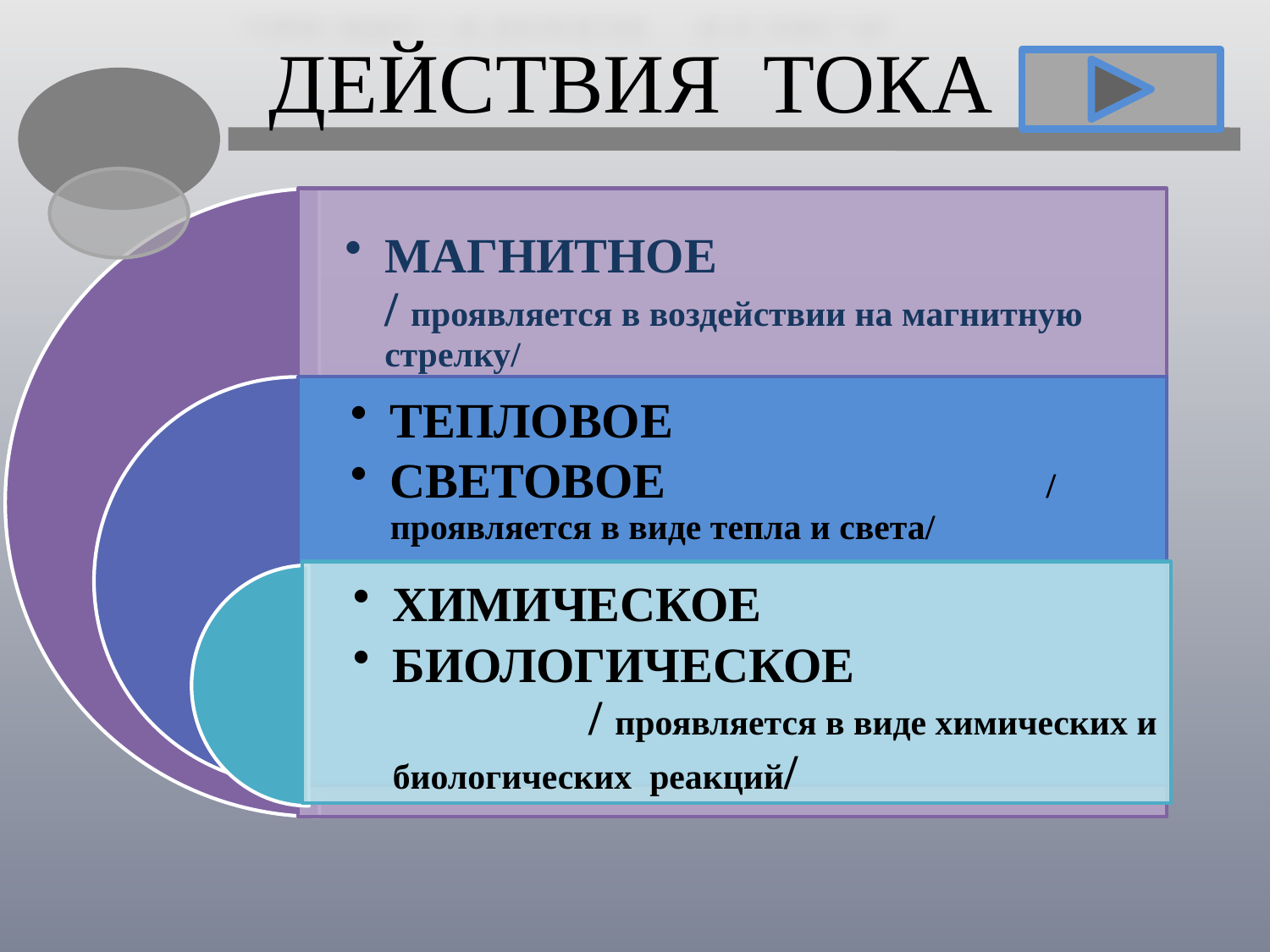

# ДЕЙСТВИЯ  ТОКА

МАГНИТНОЕ                                      / проявляется в воздействии на магнитную стрелку/
ТЕПЛОВОЕ
СВЕТОВОЕ                               /проявляется в виде тепла и света/
ХИМИЧЕСКОЕ
БИОЛОГИЧЕСКОЕ                                                     / проявляется в виде химических и  биологических  реакций/